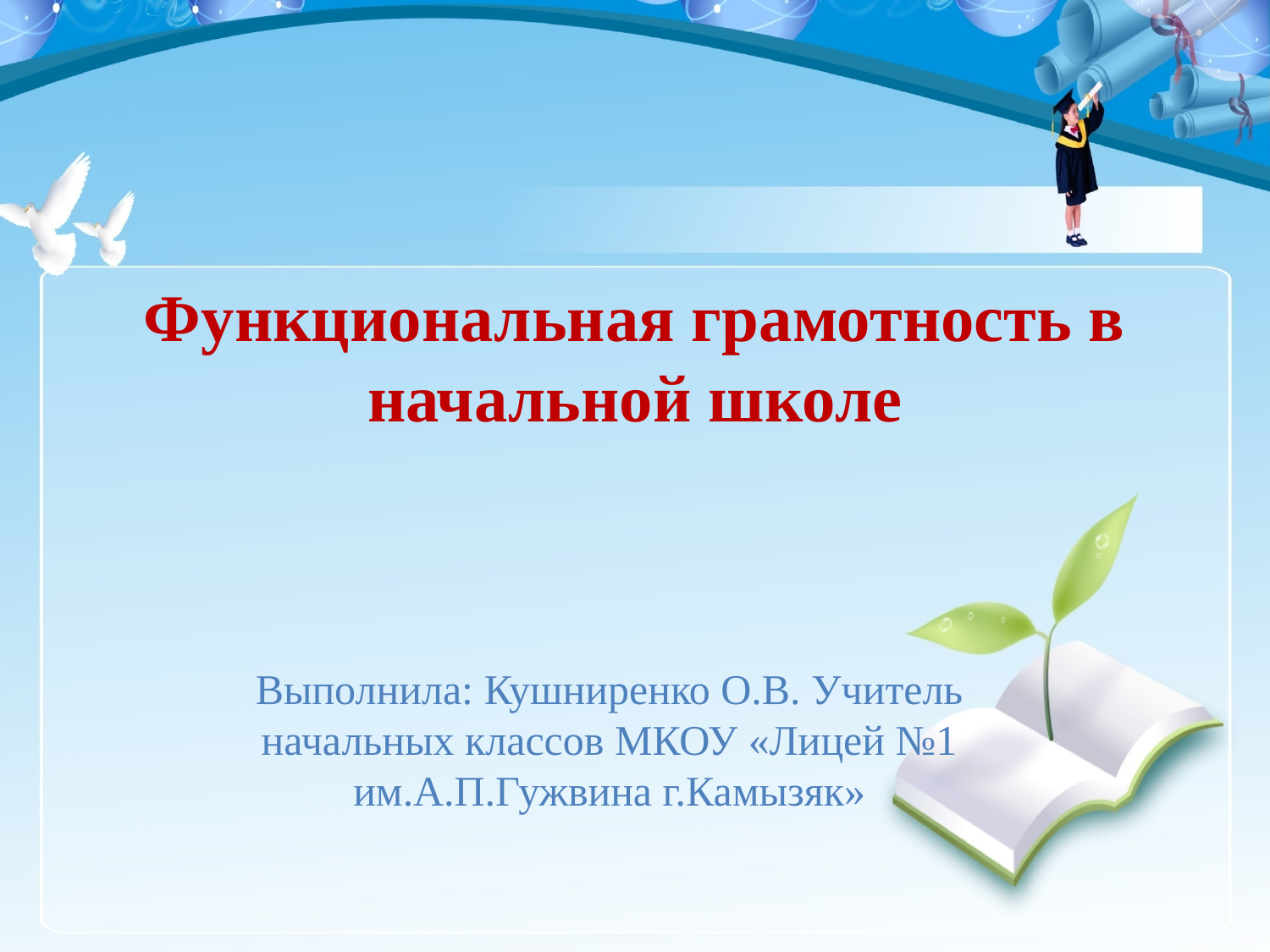

# Функциональная грамотность в начальной школе
Выполнила: Кушниренко О.В. Учитель начальных классов МКОУ «Лицей №1 им.А.П.Гужвина г.Камызяк»